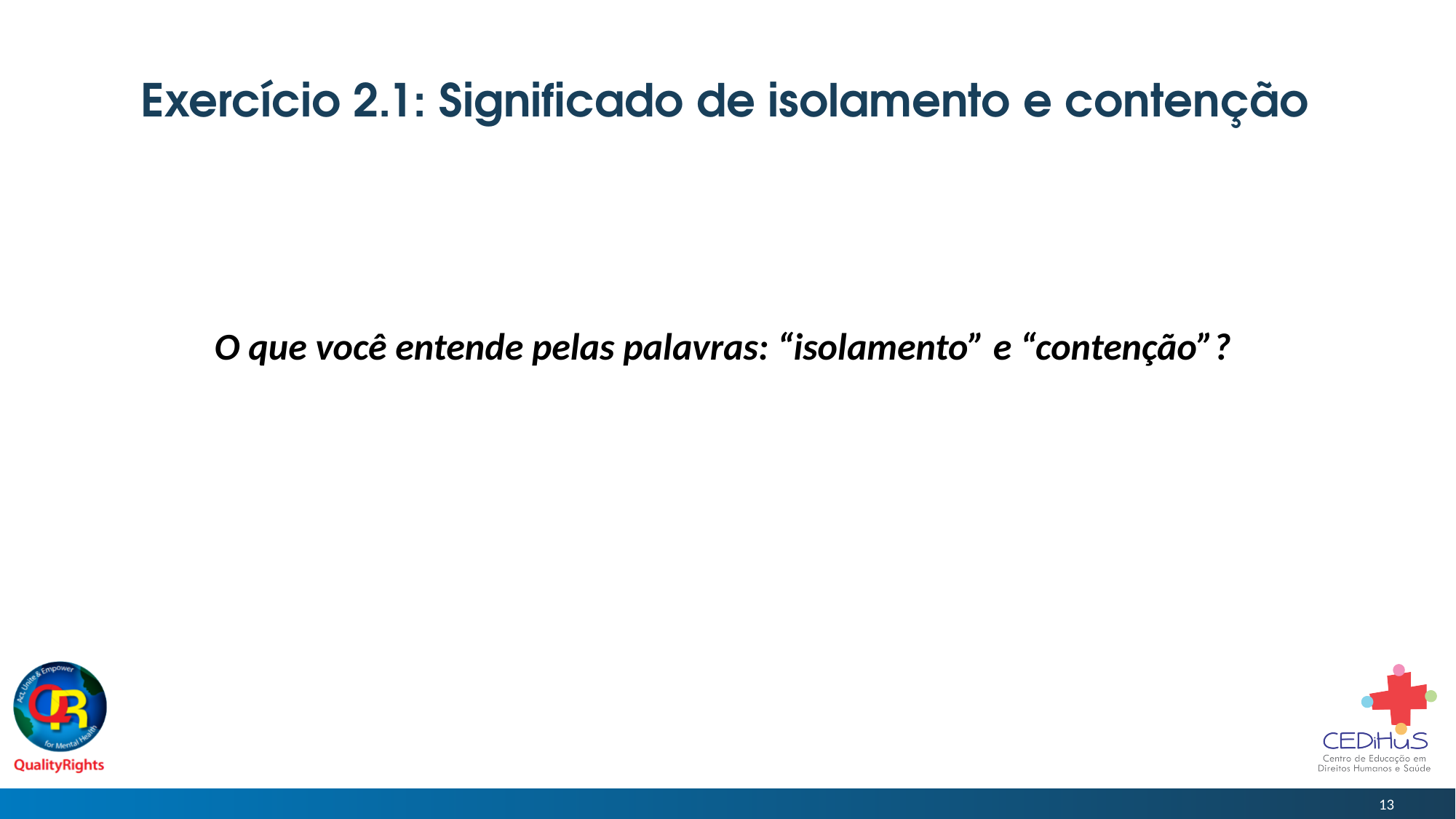

# Exercício 2.1: Significado de isolamento e contenção

O que você entende pelas palavras: “isolamento” e “contenção”?